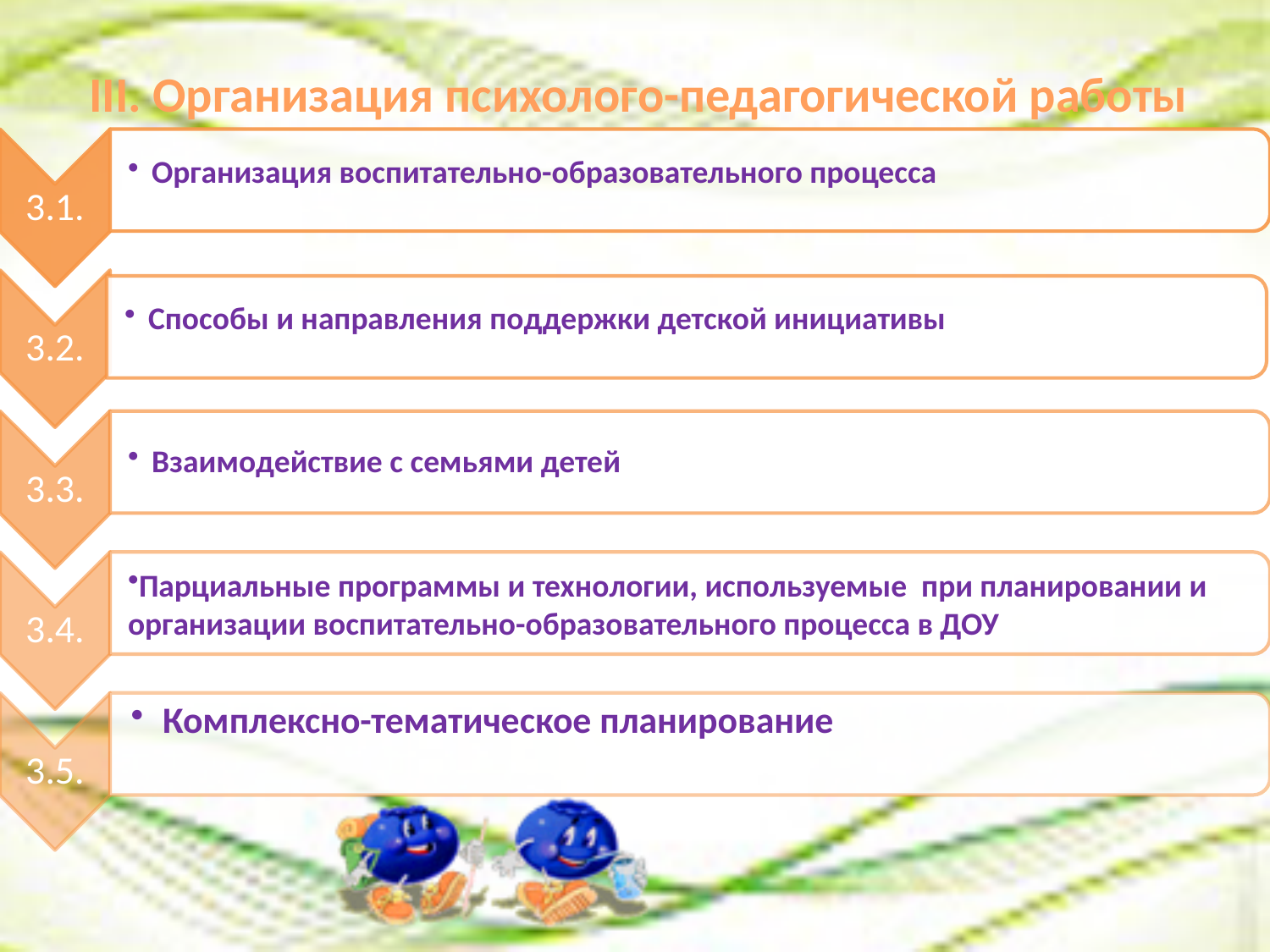

III. Организация психолого-педагогической работы
3.1.
Организация воспитательно-образовательного процесса

3.2.
Способы и направления поддержки детской инициативы

3.3.
Взаимодействие с семьями детей
3.4.
Парциальные программы и технологии, используемые  при планировании и организации воспитательно-образовательного процесса в ДОУ
3.5.
Комплексно-тематическое планирование